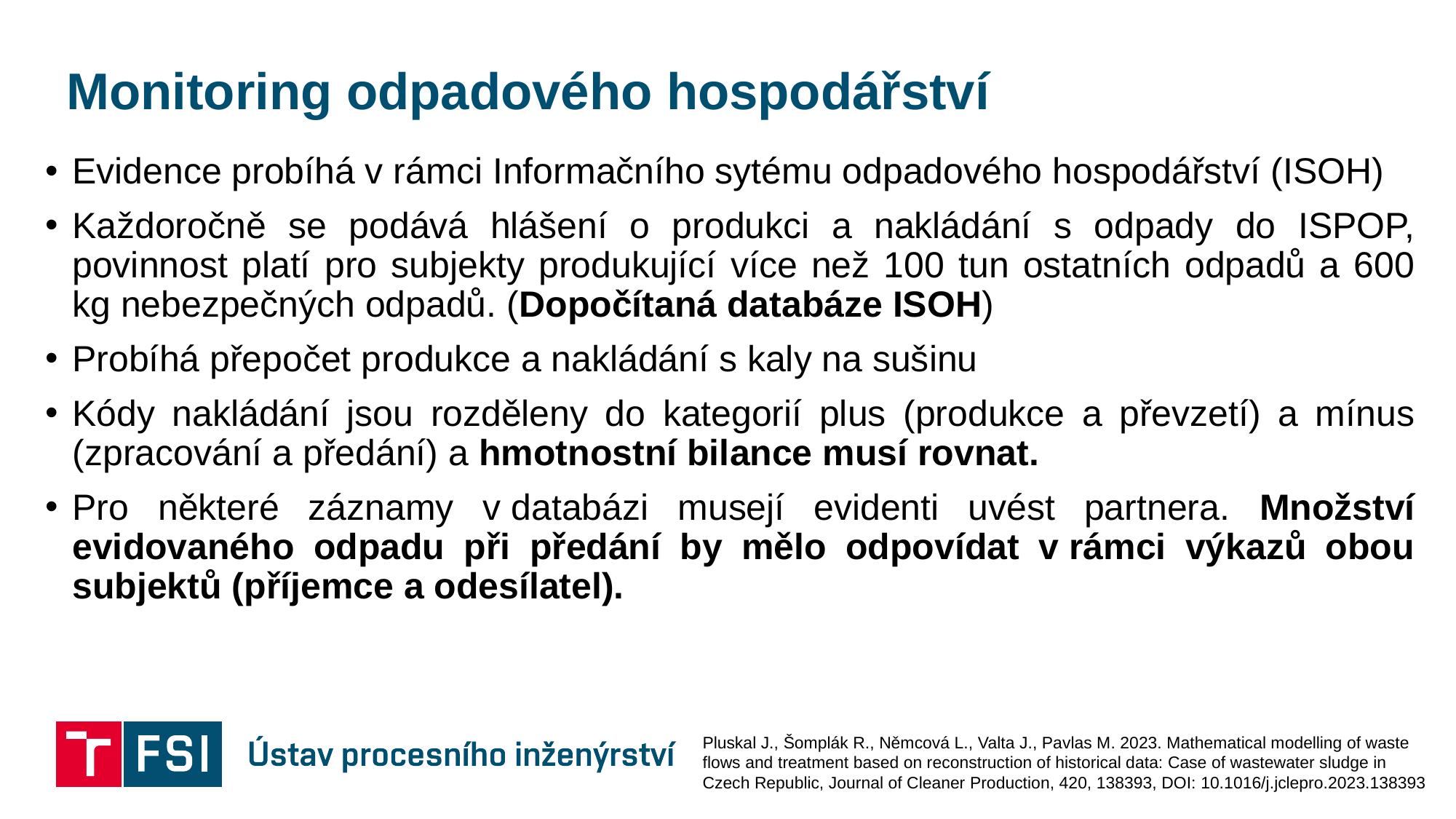

# Monitoring odpadového hospodářství
Evidence probíhá v rámci Informačního sytému odpadového hospodářství (ISOH)
Každoročně se podává hlášení o produkci a nakládání s odpady do ISPOP, povinnost platí pro subjekty produkující více než 100 tun ostatních odpadů a 600 kg nebezpečných odpadů. (Dopočítaná databáze ISOH)
Probíhá přepočet produkce a nakládání s kaly na sušinu
Kódy nakládání jsou rozděleny do kategorií plus (produkce a převzetí) a mínus (zpracování a předání) a hmotnostní bilance musí rovnat.
Pro některé záznamy v databázi musejí evidenti uvést partnera. Množství evidovaného odpadu při předání by mělo odpovídat v rámci výkazů obou subjektů (příjemce a odesílatel).

Pluskal J., Šomplák R., Němcová L., Valta J., Pavlas M. 2023. Mathematical modelling of waste flows and treatment based on reconstruction of historical data: Case of wastewater sludge in Czech Republic, Journal of Cleaner Production, 420, 138393, DOI: 10.1016/j.jclepro.2023.138393